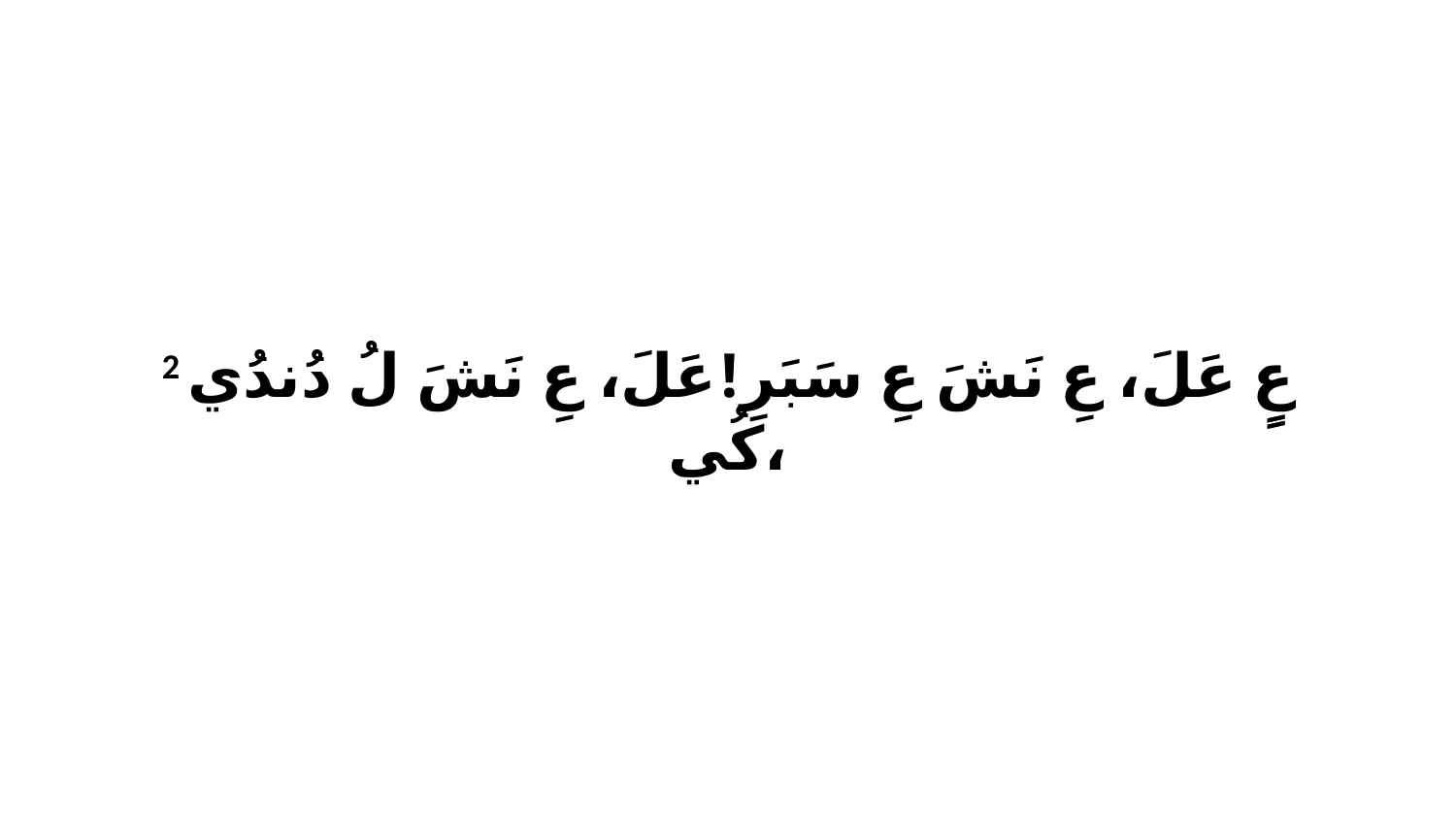

2 عٍٍ عَلَ، عِ نَشَ عِ سَبَرِ!عَلَ، عِ نَشَ لُ دُندُي كُي،